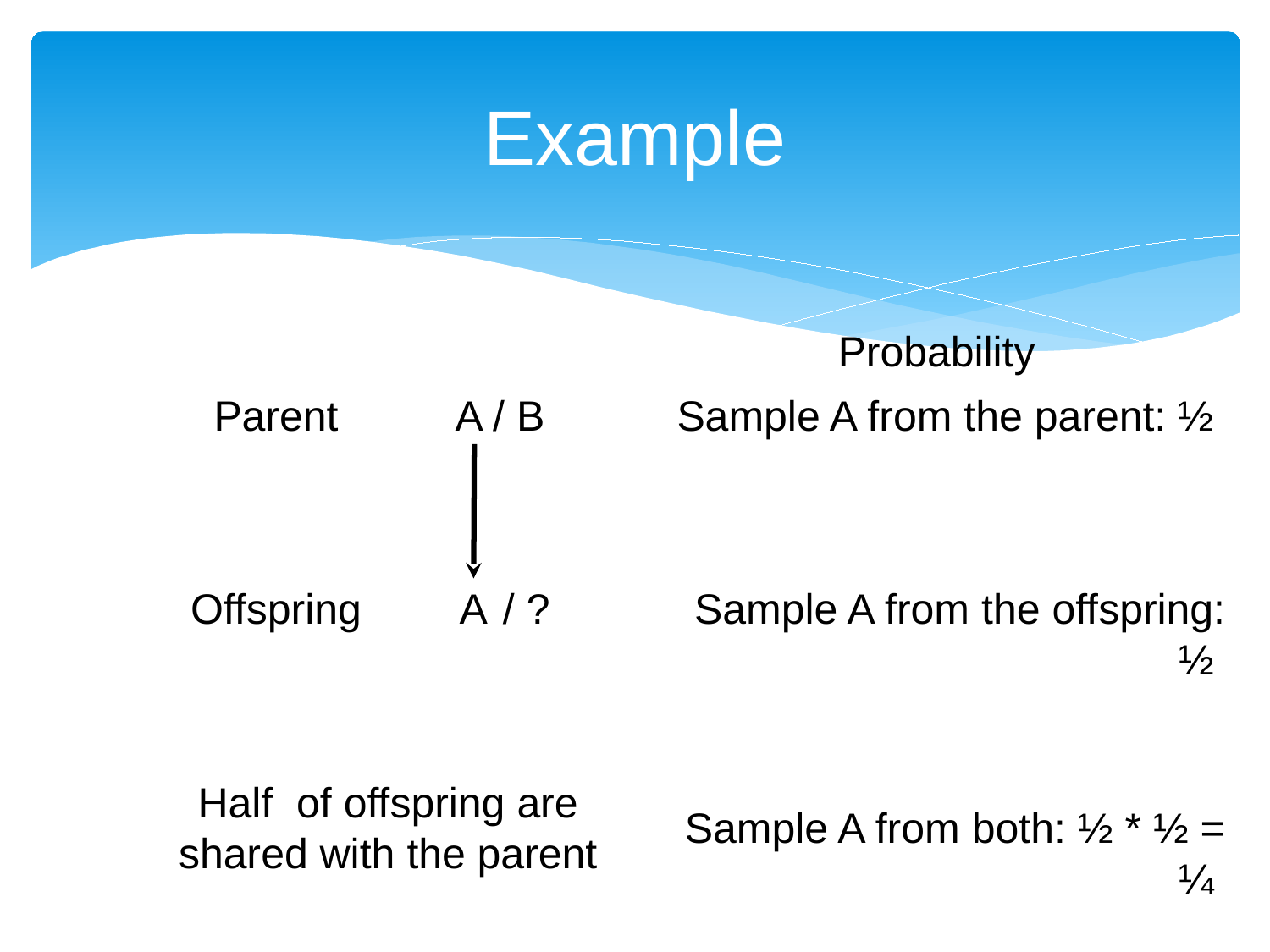

# Example
Probability
Sample A from the parent: ½
Parent
A / B
A
/ ?
Sample A from the offspring: ½
Offspring
Half  of offspring are shared with the parent
Sample A from both: ½ * ½ = ¼